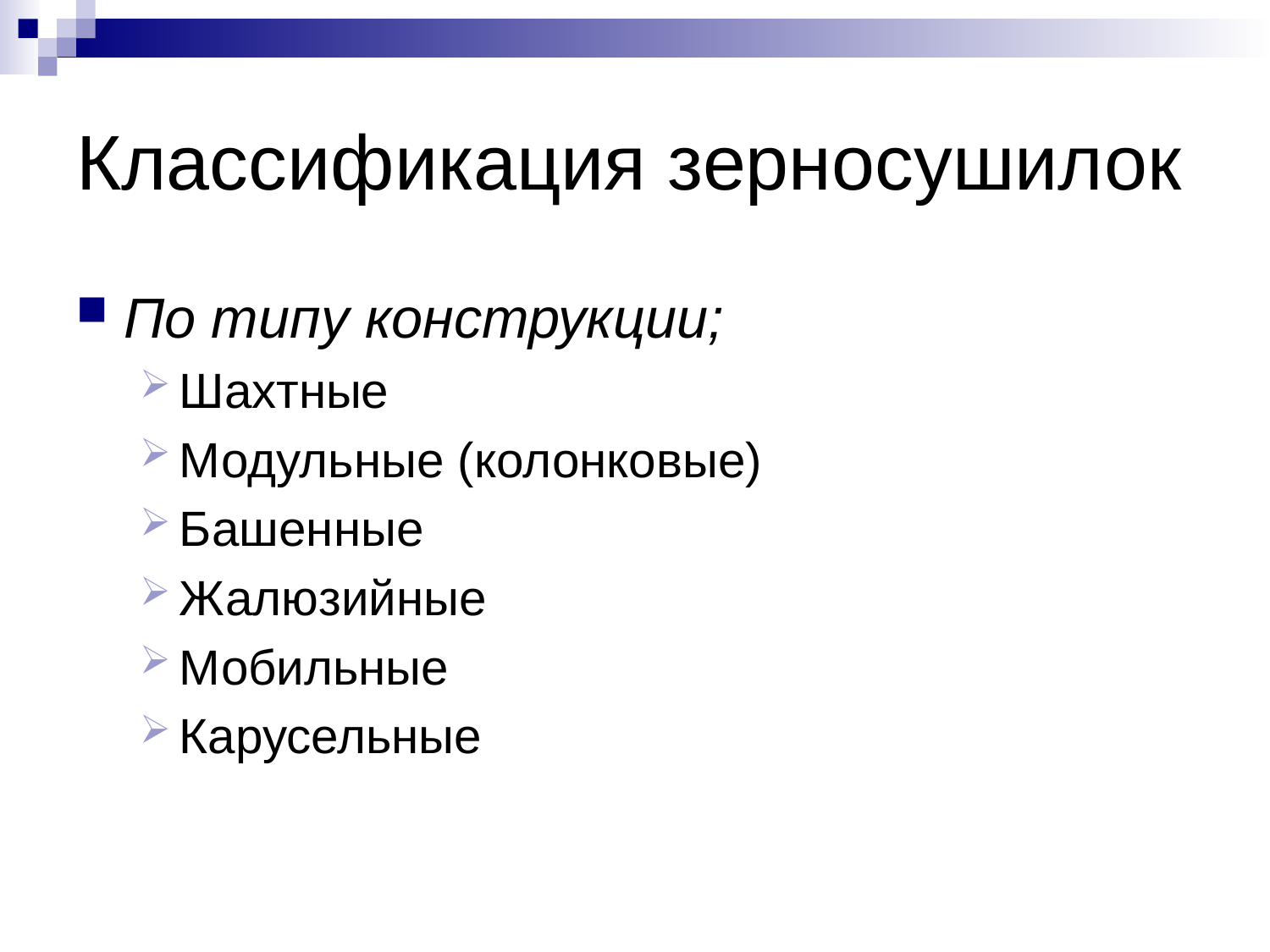

# Классификация зерносушилок
По типу конструкции;
Шахтные
Модульные (колонковые)
Башенные
Жалюзийные
Мобильные
Карусельные